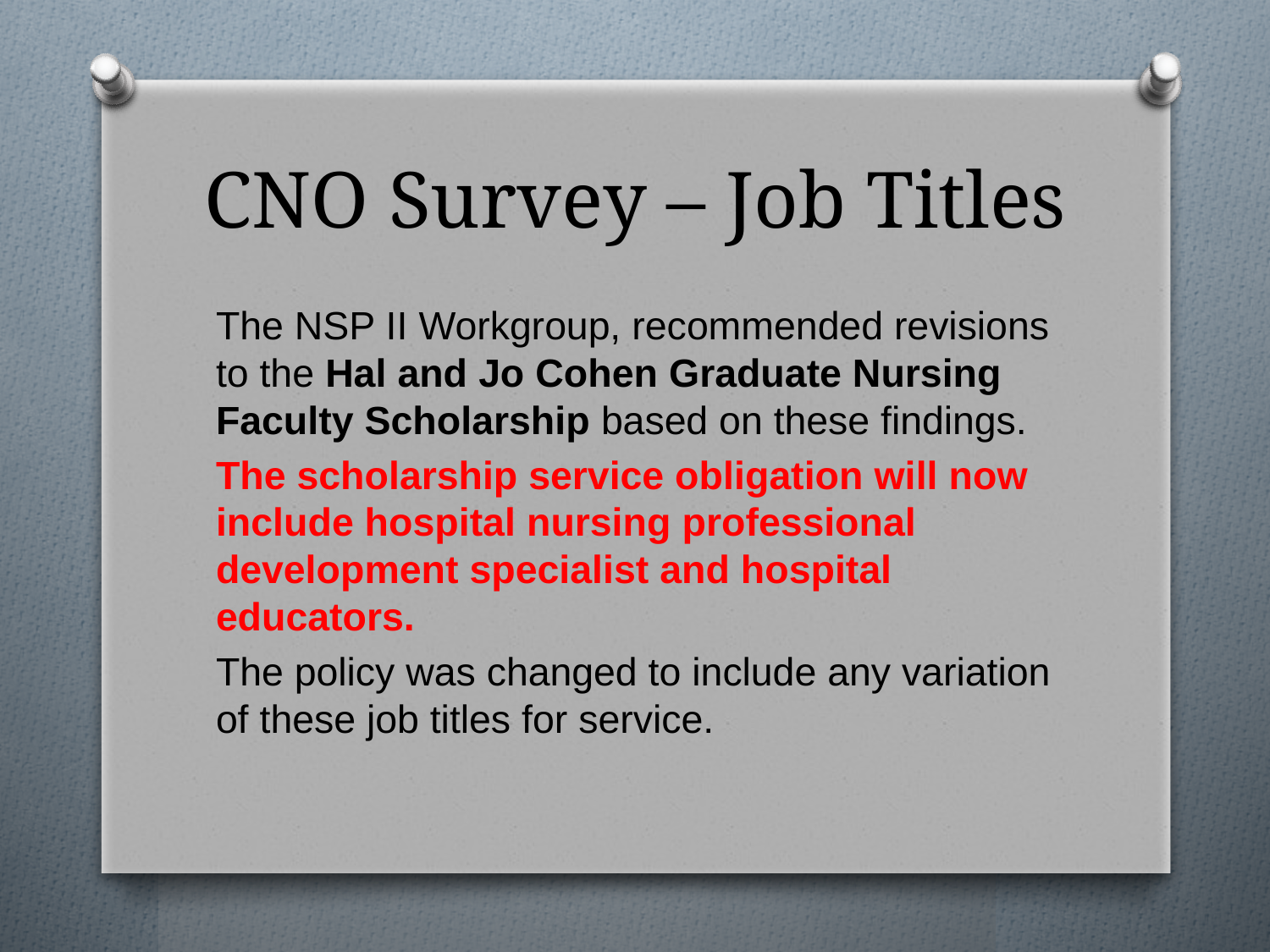

# CNO Survey – Job Titles
The NSP II Workgroup, recommended revisions to the Hal and Jo Cohen Graduate Nursing Faculty Scholarship based on these findings.
The scholarship service obligation will now include hospital nursing professional development specialist and hospital educators.
The policy was changed to include any variation of these job titles for service.